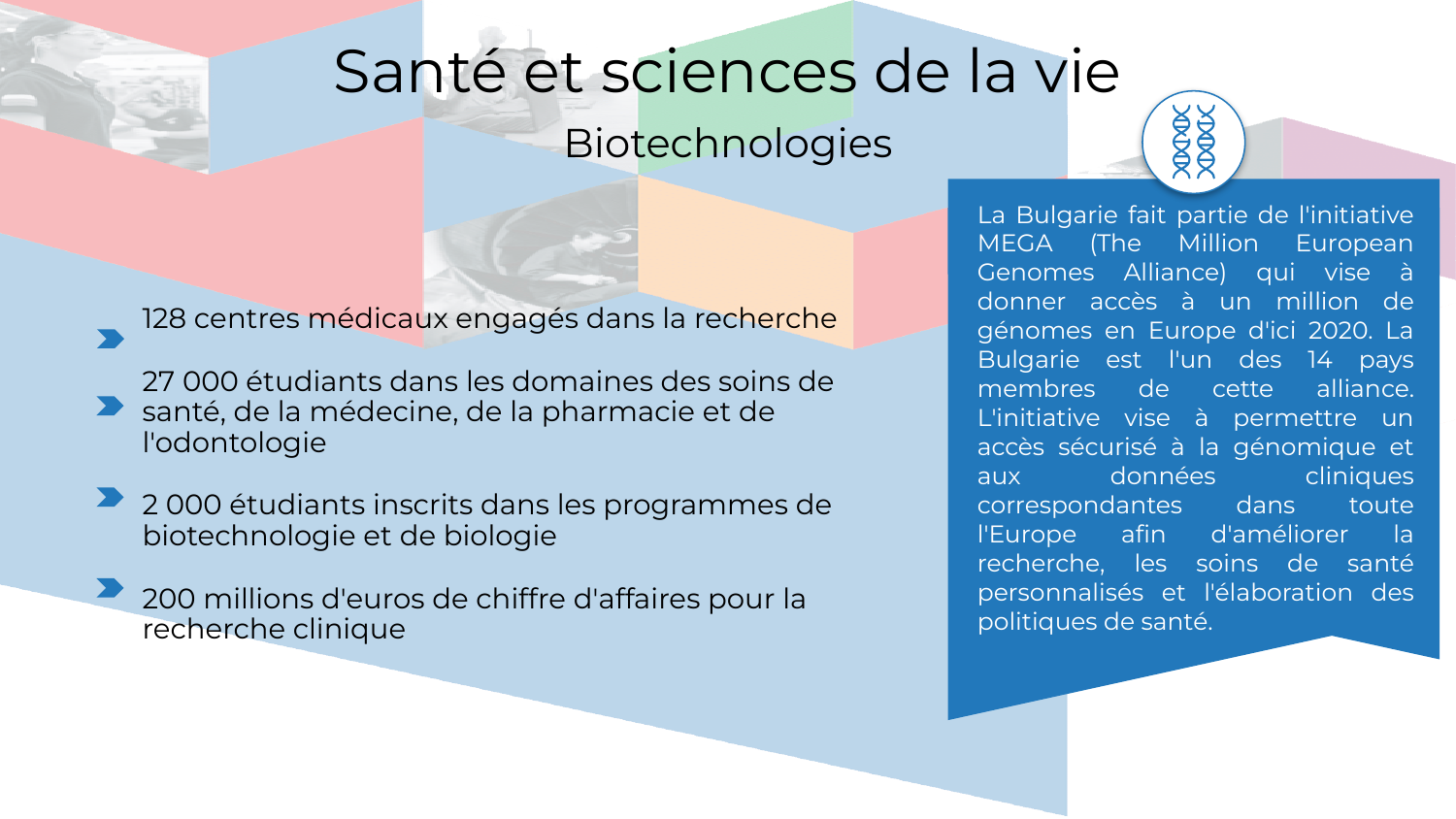

Santé et sciences de la vie
Biotechnologies

La Bulgarie fait partie de l'initiative MEGA (The Million European Genomes Alliance) qui vise à donner accès à un million de génomes en Europe d'ici 2020. La Bulgarie est l'un des 14 pays membres de cette alliance. L'initiative vise à permettre un accès sécurisé à la génomique et aux données cliniques correspondantes dans toute l'Europe afin d'améliorer la recherche, les soins de santé personnalisés et l'élaboration des politiques de santé.
128 centres médicaux engagés dans la recherche
27 000 étudiants dans les domaines des soins de santé, de la médecine, de la pharmacie et de l'odontologie
2 000 étudiants inscrits dans les programmes de biotechnologie et de biologie
200 millions d'euros de chiffre d'affaires pour la recherche clinique